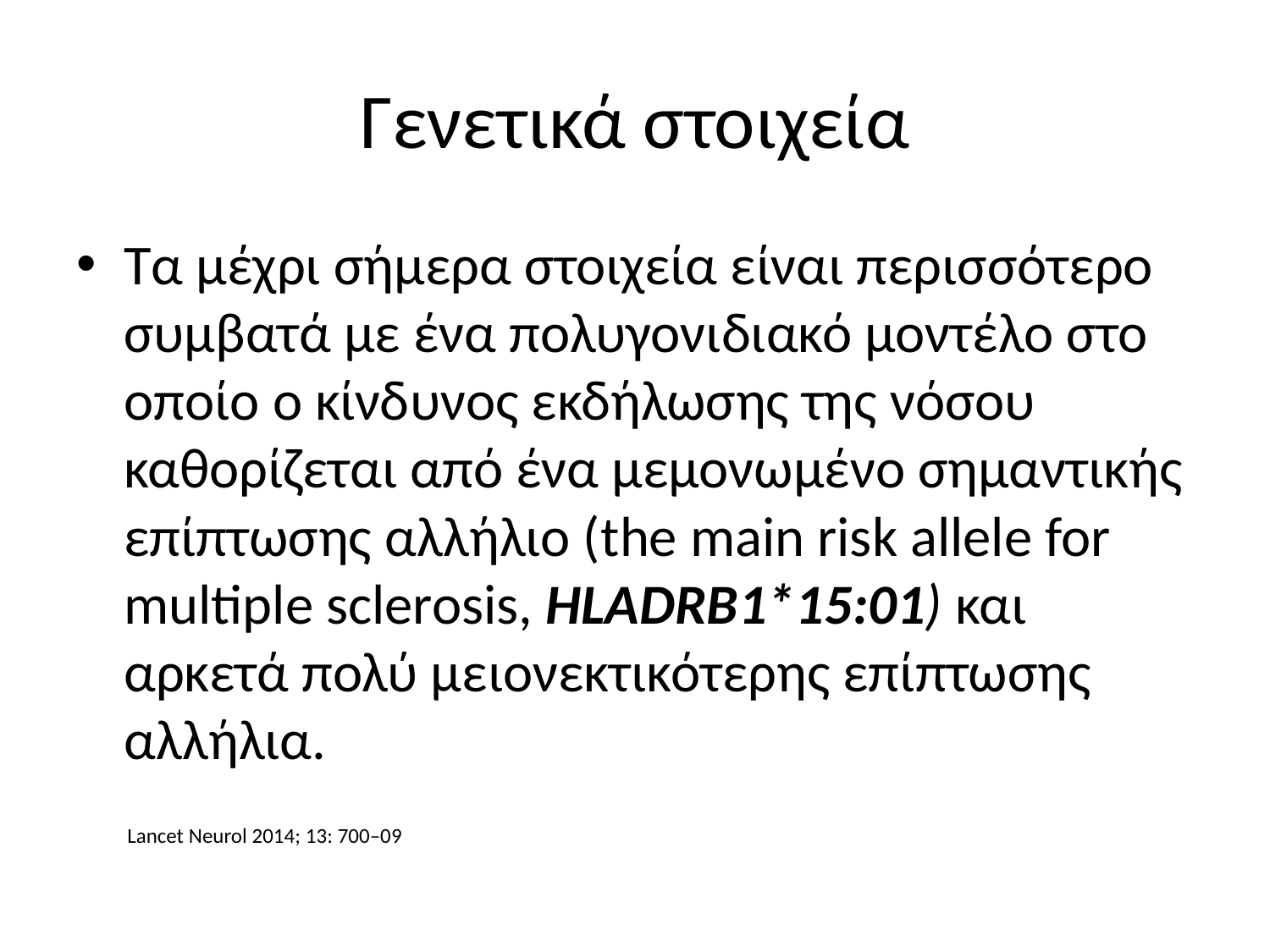

# Γενετικά στοιχεία
Τα μέχρι σήμερα στοιχεία είναι περισσότερο συμβατά με ένα πολυγονιδιακό μοντέλο στο οποίο ο κίνδυνος εκδήλωσης της νόσου καθορίζεται από ένα μεμονωμένο σημαντικής επίπτωσης αλλήλιο (the main risk allele for multiple sclerosis, HLADRB1*15:01) και αρκετά πολύ μειονεκτικότερης επίπτωσης αλλήλια.
Lancet Neurol 2014; 13: 700–09